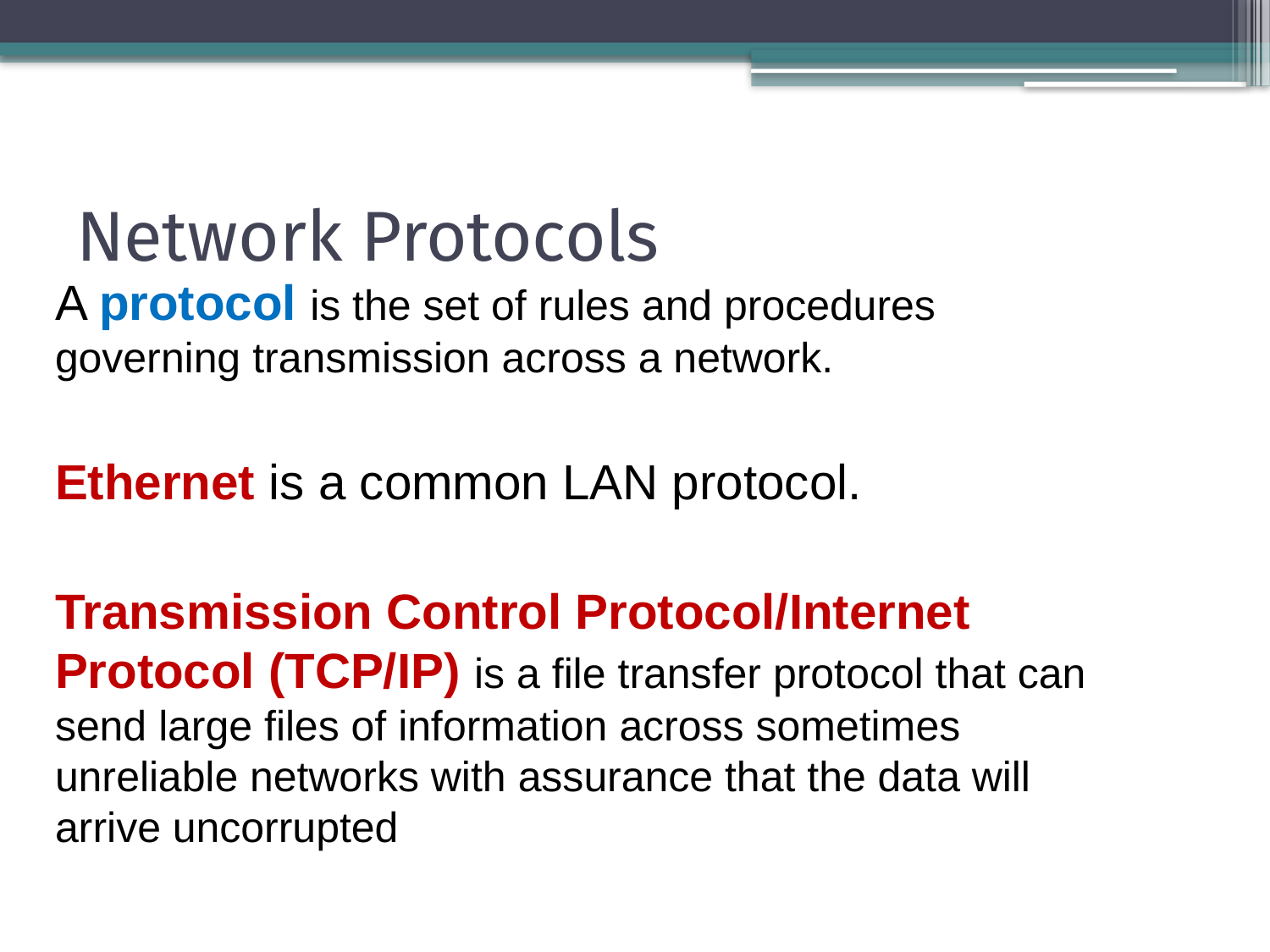

# Network Protocols
A protocol is the set of rules and procedures governing transmission across a network.

Ethernet is a common LAN protocol.

Transmission Control Protocol/Internet Protocol (TCP/IP) is a file transfer protocol that can send large files of information across sometimes unreliable networks with assurance that the data will arrive uncorrupted